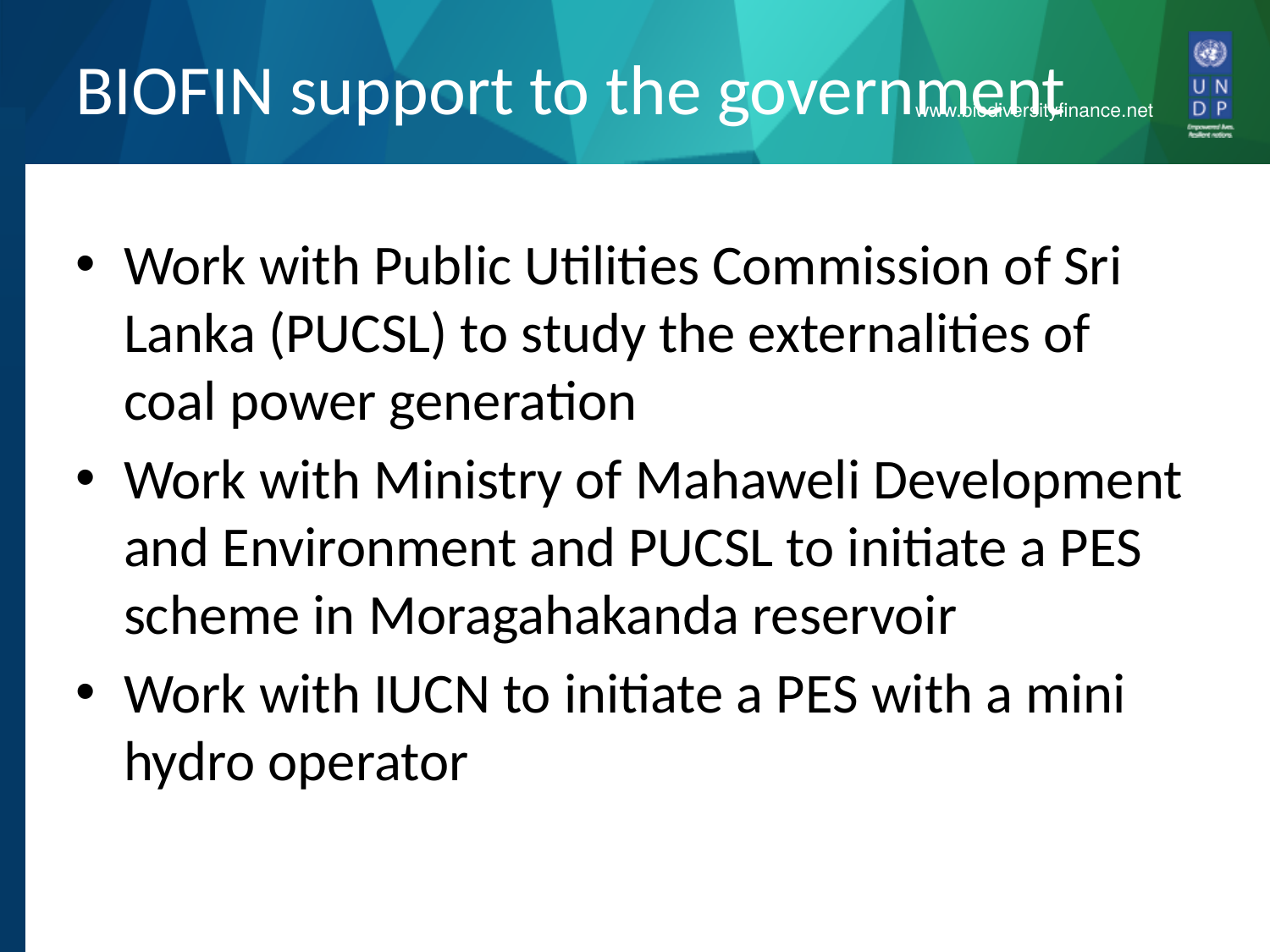

# BIOFIN support to the government
Work with Public Utilities Commission of Sri Lanka (PUCSL) to study the externalities of coal power generation
Work with Ministry of Mahaweli Development and Environment and PUCSL to initiate a PES scheme in Moragahakanda reservoir
Work with IUCN to initiate a PES with a mini hydro operator